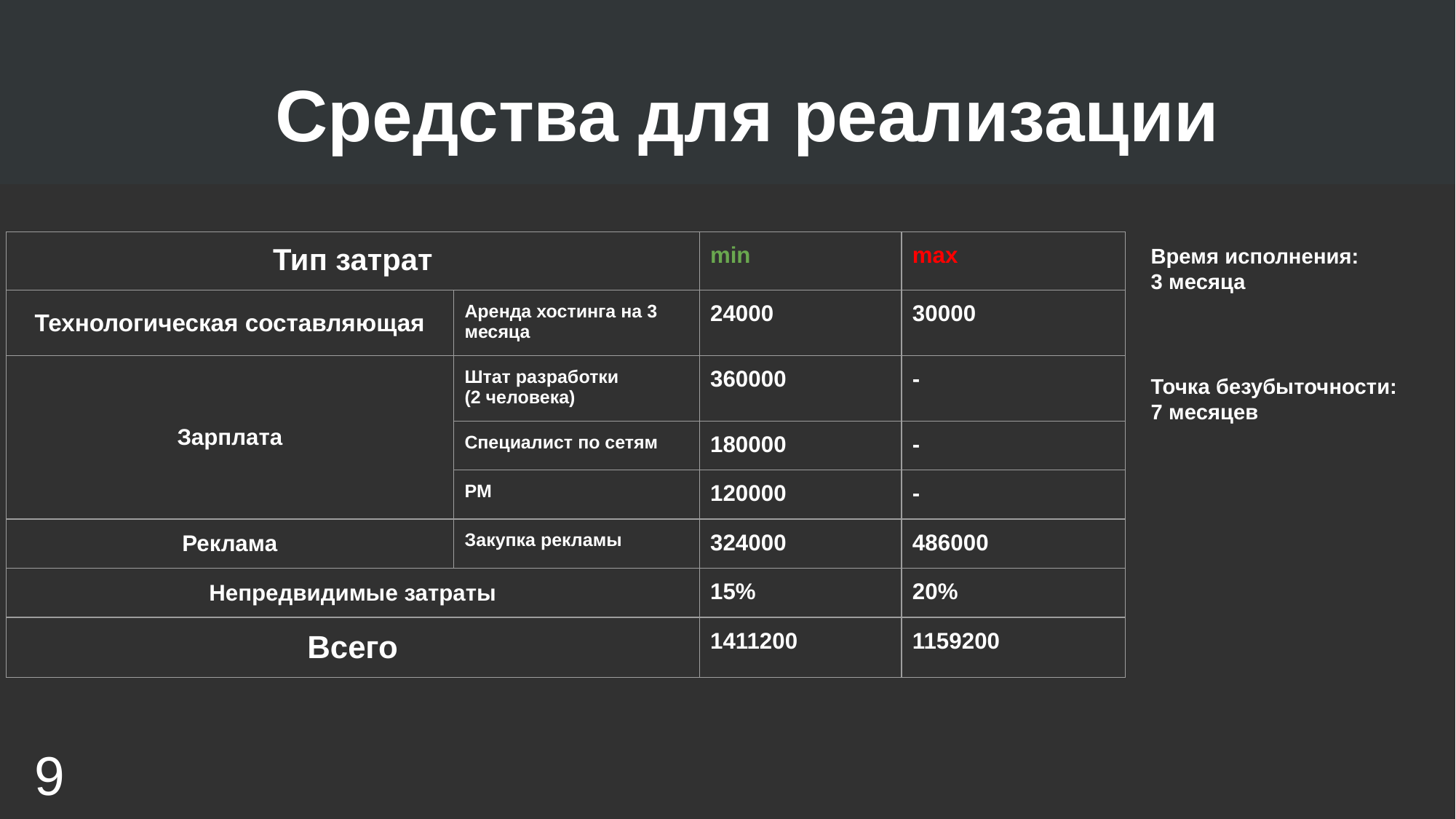

Средства для реализации
| Тип затрат |  |  | min | max |
| --- | --- | --- | --- | --- |
| Технологическая составляющая |  | Аренда хостинга на 3 месяца | 24000 | 30000 |
| Зарплата |  | Штат разработки (2 человека) | 360000 | - |
|  |  | Специалист по сетям | 180000 | - |
|  |  | PM | 120000 | - |
| Реклама |  | Закупка рекламы | 324000 | 486000 |
| Непредвидимые затраты |  |  | 15% | 20% |
| Всего |  |  | 1159200 | 1411200 |
Время исполнения:
3 месяца
Точка безубыточности:
7 месяцев
9